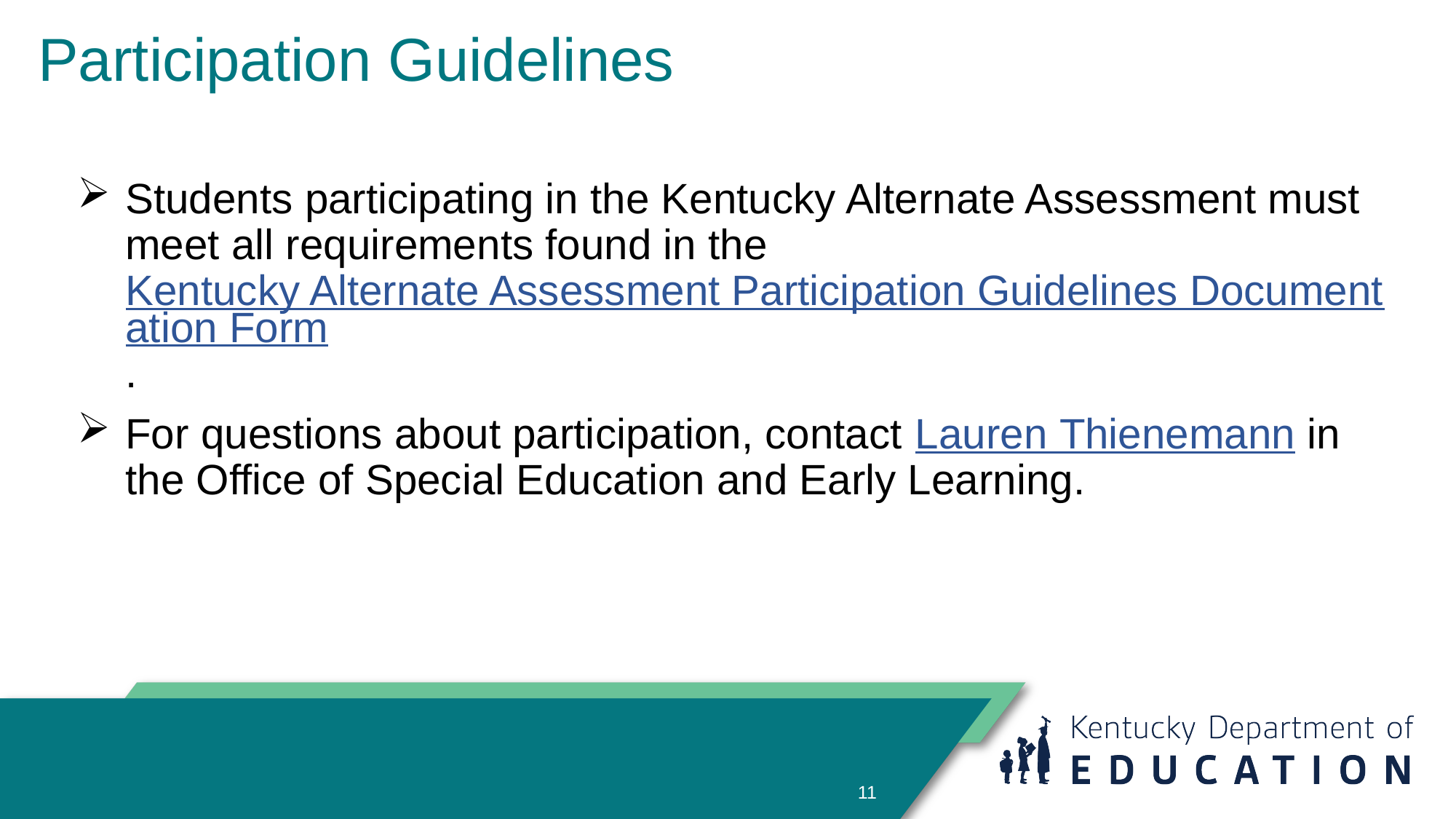

# Participation Guidelines
Students participating in the Kentucky Alternate Assessment must meet all requirements found in the Kentucky Alternate Assessment Participation Guidelines Documentation Form.
For questions about participation, contact Lauren Thienemann in the Office of Special Education and Early Learning.